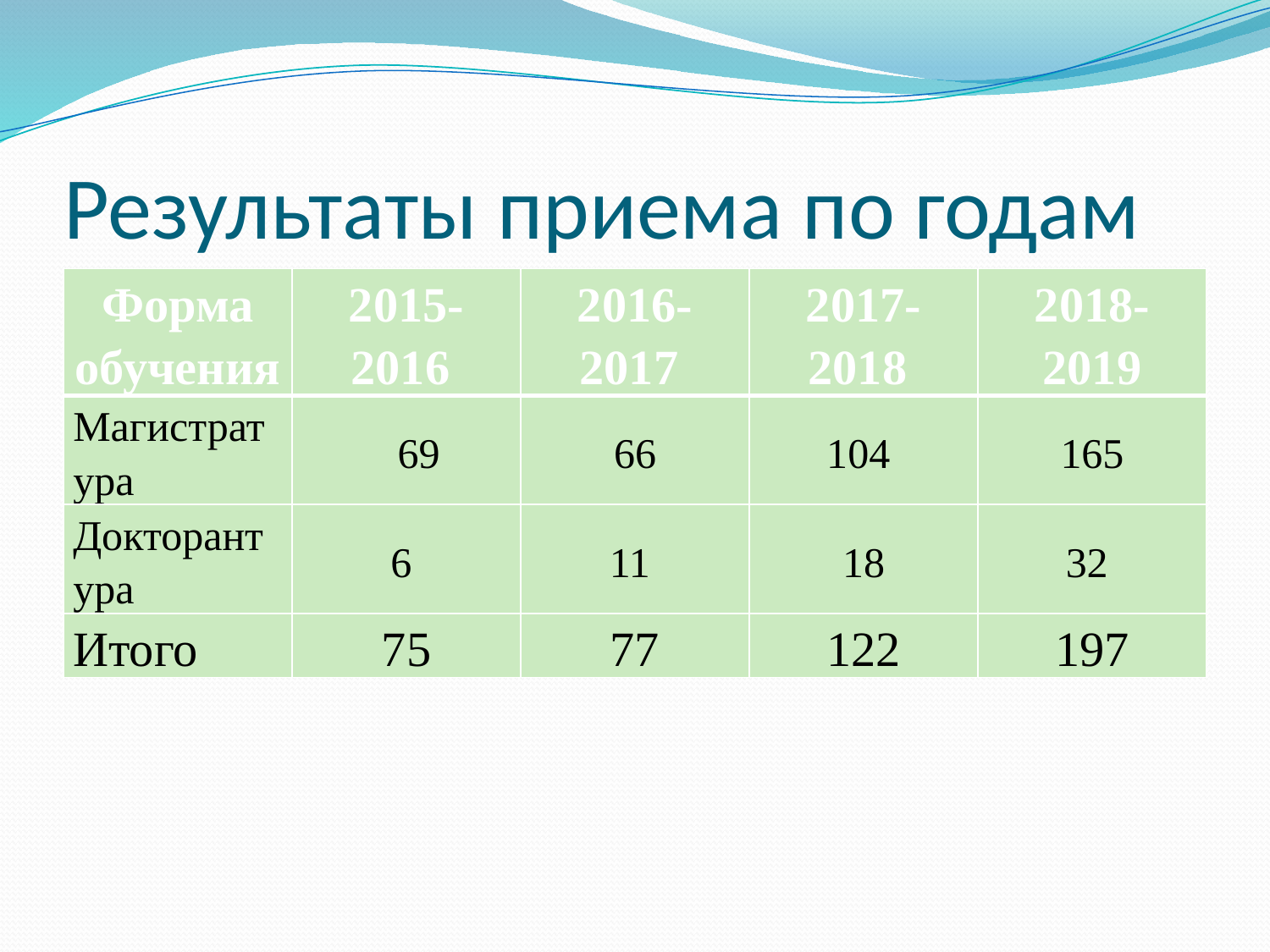

# Результаты приема по годам
| Форма обучения | 2015-2016 | 2016-2017 | 2017-2018 | 2018-2019 |
| --- | --- | --- | --- | --- |
| Магистратура | 69 | 66 | 104 | 165 |
| Докторантура | 6 | 11 | 18 | 32 |
| Итого | 75 | 77 | 122 | 197 |